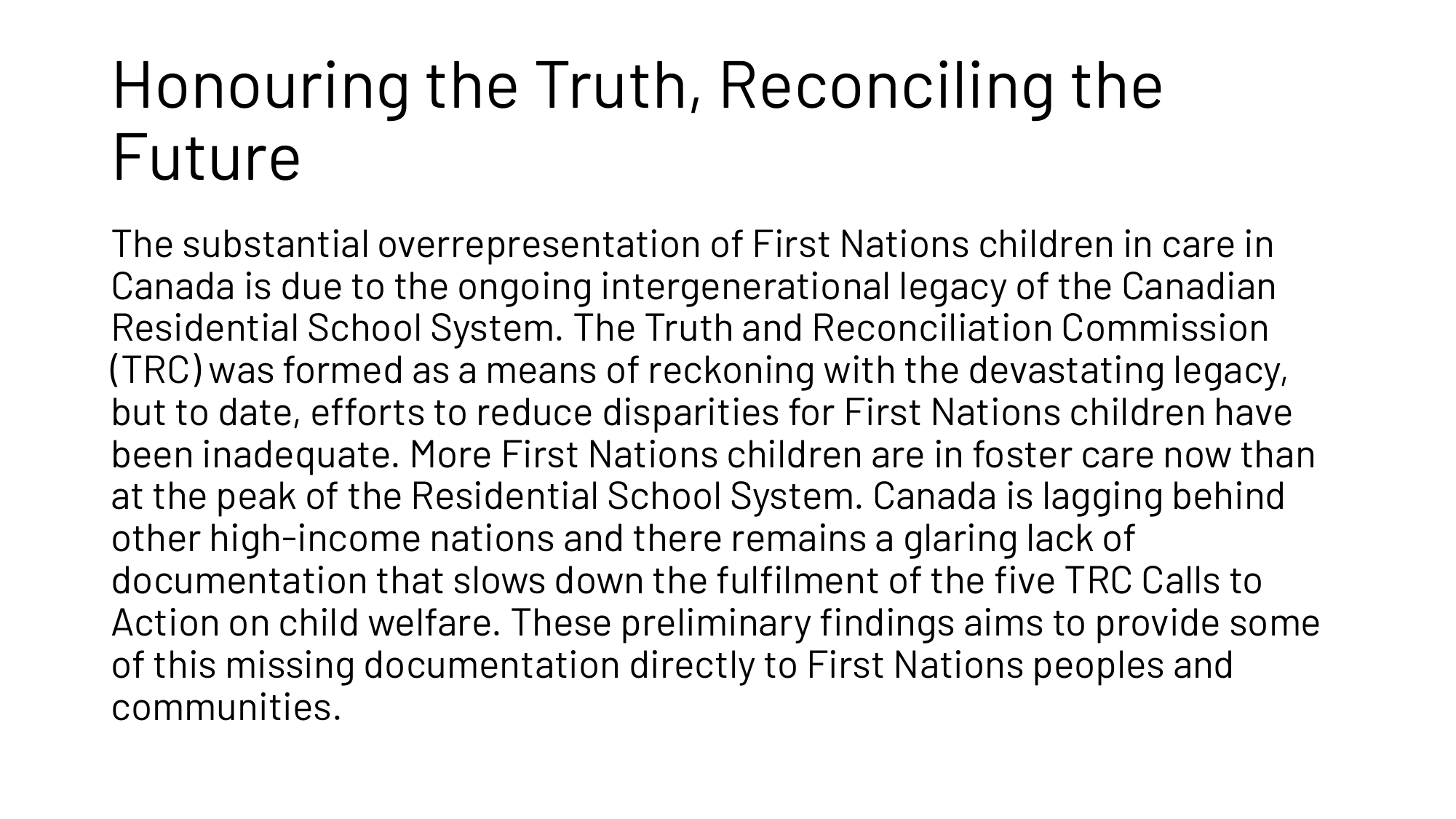

# Honouring the Truth, Reconciling the Future
The substantial overrepresentation of First Nations children in care in Canada is due to the ongoing intergenerational legacy of the Canadian Residential School System. The Truth and Reconciliation Commission (TRC) was formed as a means of reckoning with the devastating legacy, but to date, efforts to reduce disparities for First Nations children have been inadequate. More First Nations children are in foster care now than at the peak of the Residential School System. Canada is lagging behind other high-income nations and there remains a glaring lack of documentation that slows down the fulfilment of the five TRC Calls to Action on child welfare. These preliminary findings aims to provide some of this missing documentation directly to First Nations peoples and communities.